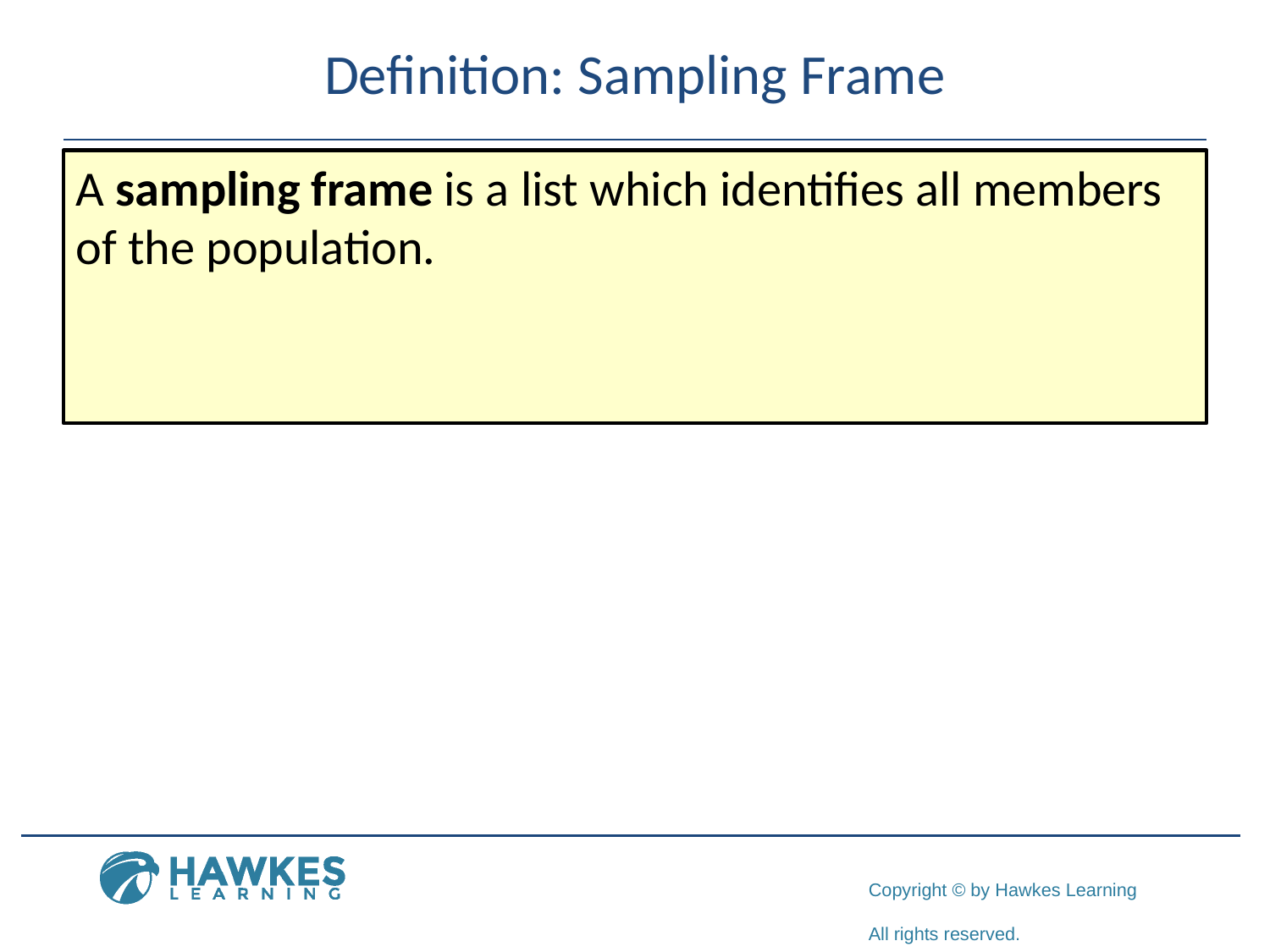

# Definition: Sampling Frame
A sampling frame is a list which identifies all members of the population.